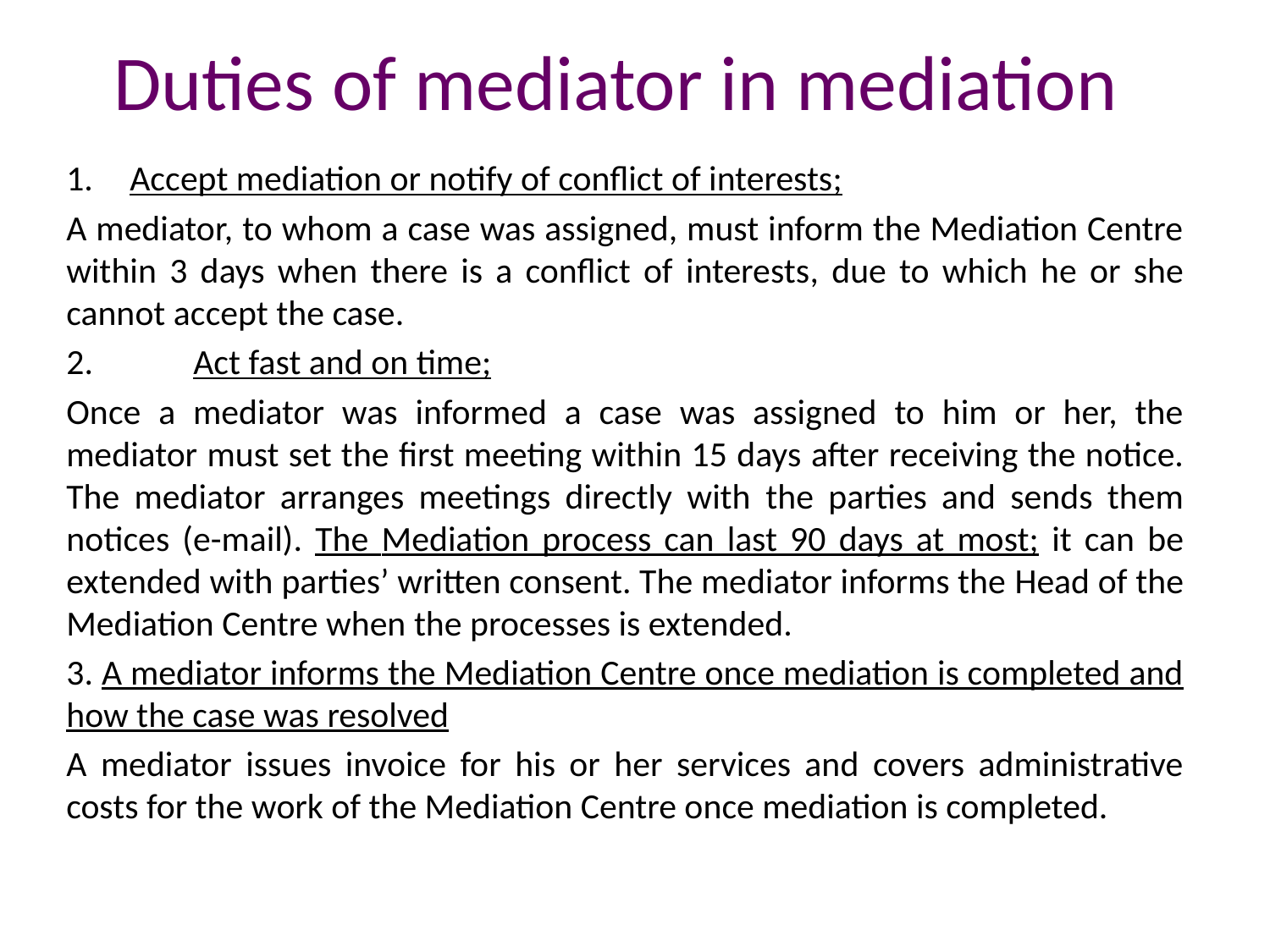

# Duties of mediator in mediation
Accept mediation or notify of conflict of interests;
A mediator, to whom a case was assigned, must inform the Mediation Centre within 3 days when there is a conflict of interests, due to which he or she cannot accept the case.
2. 	Act fast and on time;
Once a mediator was informed a case was assigned to him or her, the mediator must set the first meeting within 15 days after receiving the notice. The mediator arranges meetings directly with the parties and sends them notices (e-mail). The Mediation process can last 90 days at most; it can be extended with parties’ written consent. The mediator informs the Head of the Mediation Centre when the processes is extended.
3. A mediator informs the Mediation Centre once mediation is completed and how the case was resolved
A mediator issues invoice for his or her services and covers administrative costs for the work of the Mediation Centre once mediation is completed.